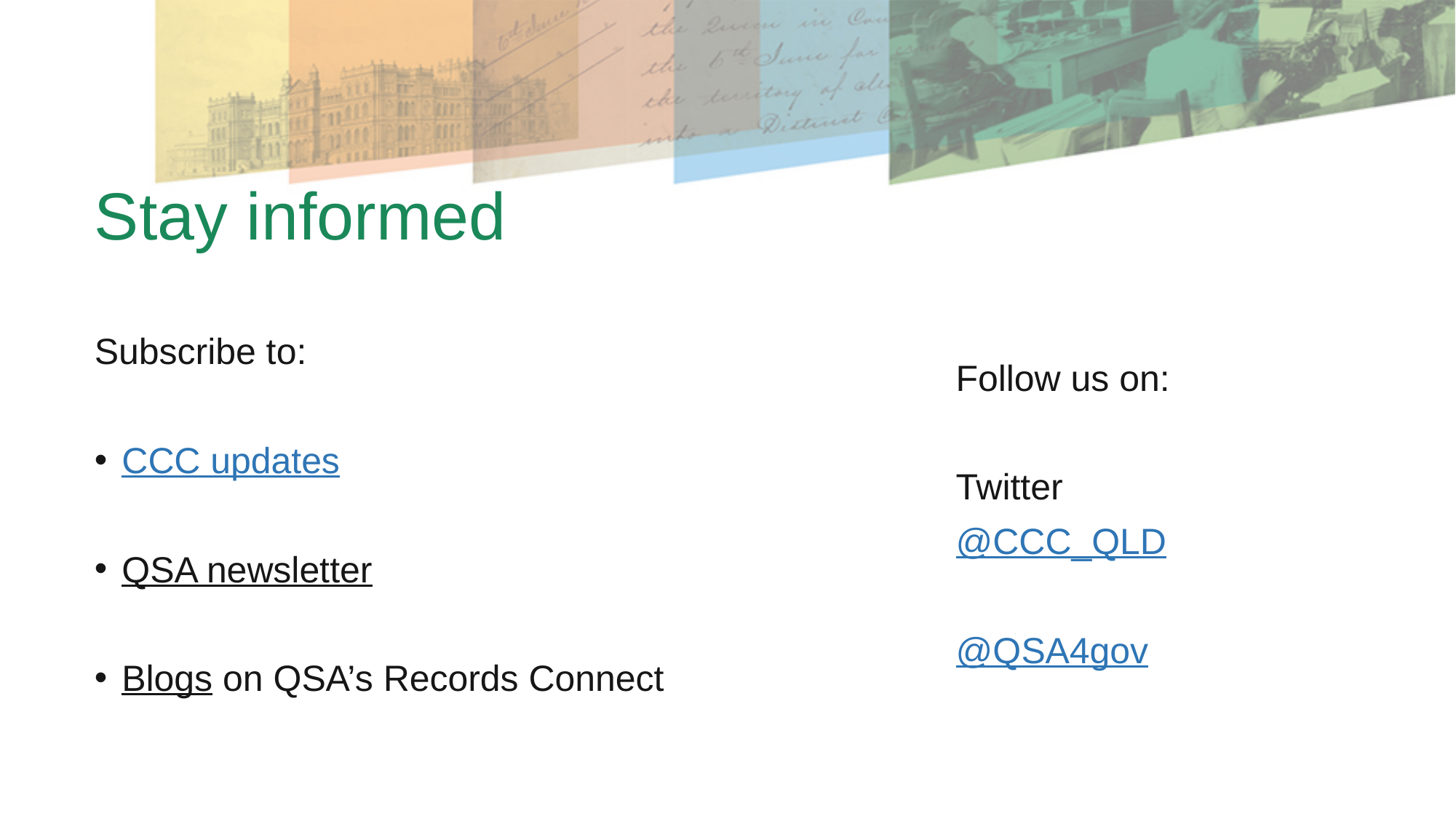

# Stay informed
Subscribe to:

CCC updates

QSA newsletter

Blogs on QSA’s Records Connect

Follow us on:

Twitter
@CCC_QLD

@QSA4gov